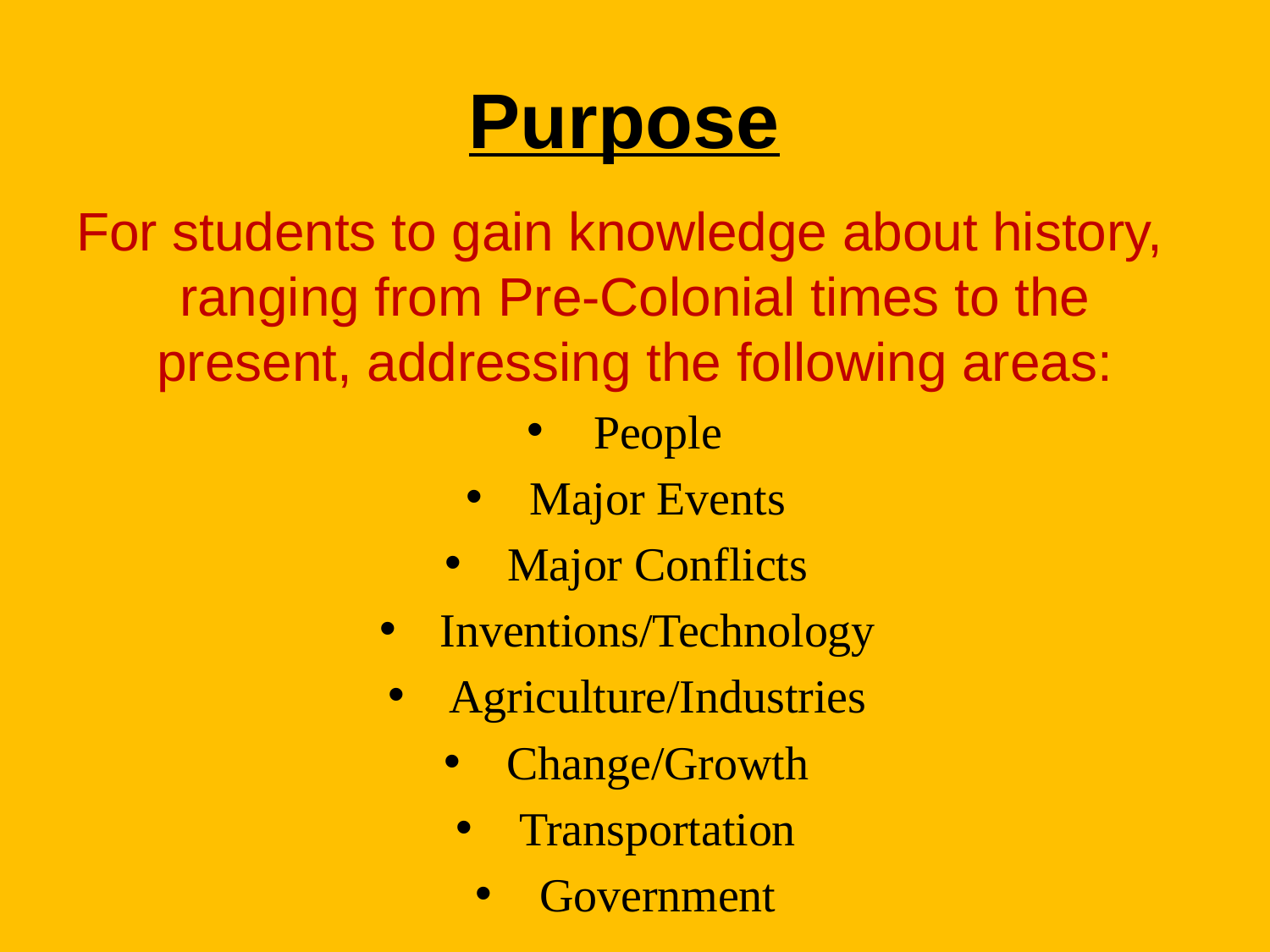

# Purpose
For students to gain knowledge about history,   ranging from Pre-Colonial times to the present, addressing the following areas:
People
Major Events
Major Conflicts
Inventions/Technology
Agriculture/Industries
Change/Growth
Transportation
Government